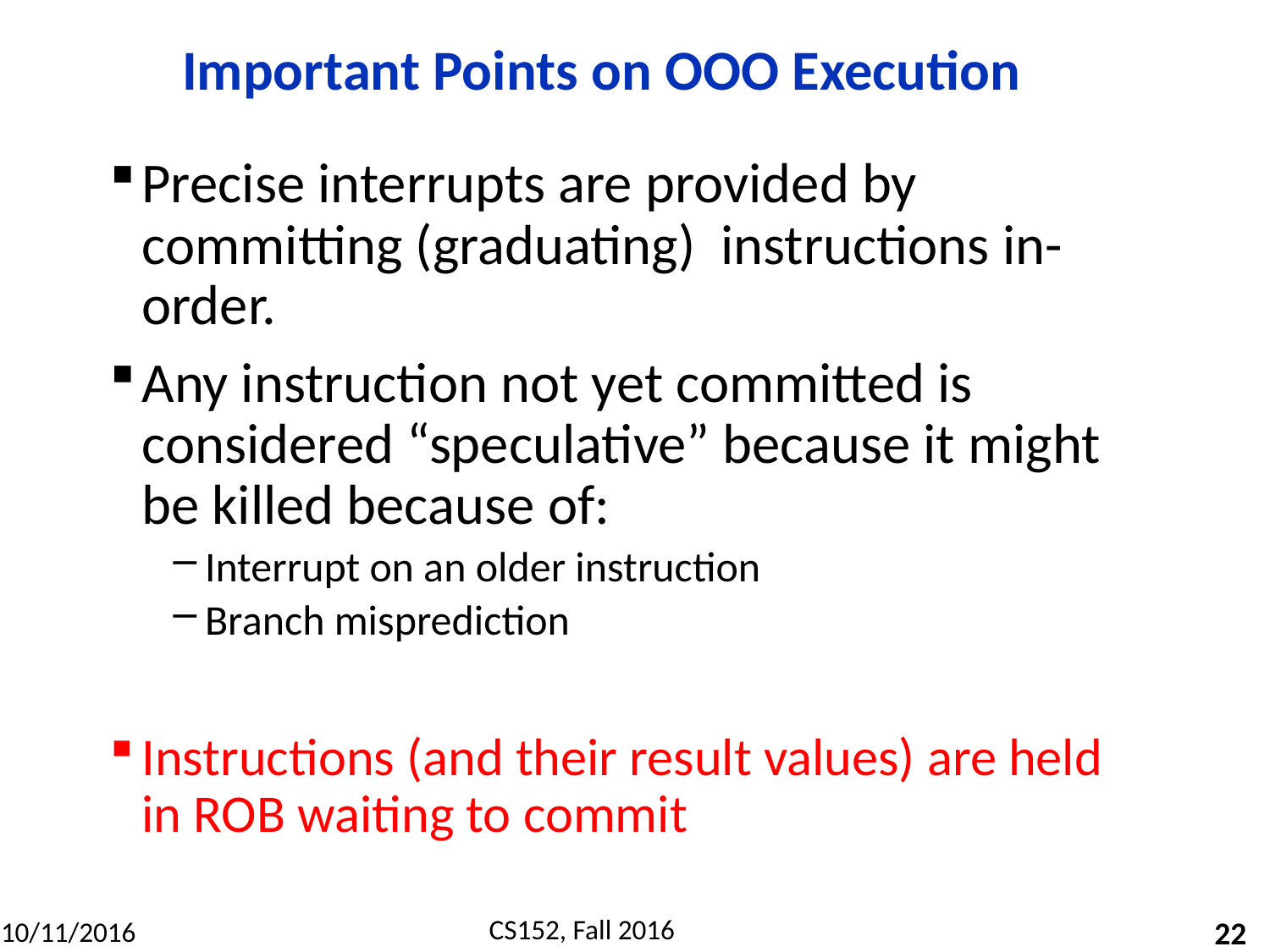

# Important Points on OOO Execution
Precise interrupts are provided by committing (graduating)  instructions in-order.
Any instruction not yet committed is considered “speculative” because it might be killed because of:
Interrupt on an older instruction
Branch misprediction

Instructions (and their result values) are held in ROB waiting to commit

22